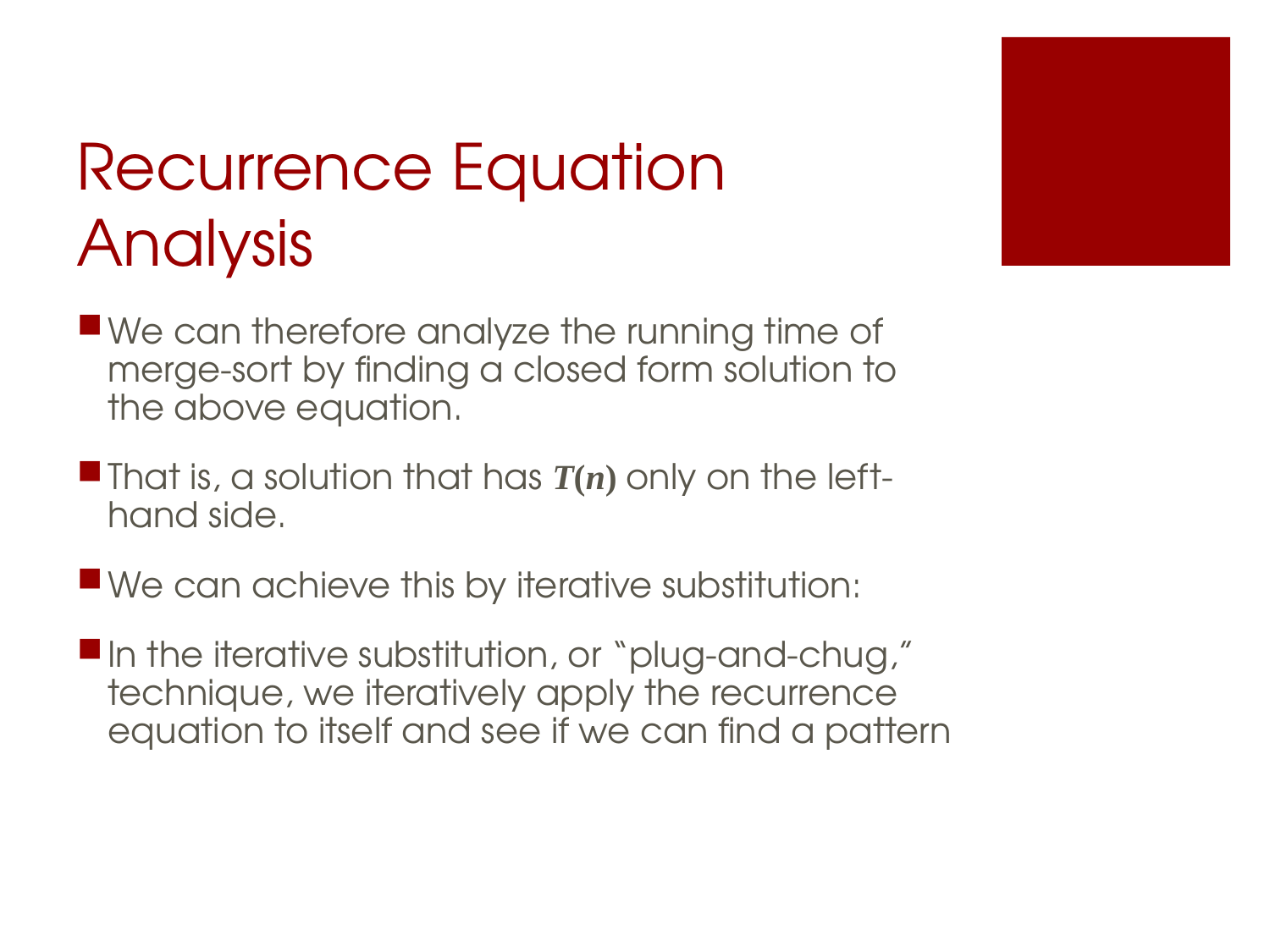

# Recurrence Equation Analysis
We can therefore analyze the running time of merge-sort by finding a closed form solution to the above equation.
That is, a solution that has T(n) only on the left-hand side.
We can achieve this by iterative substitution:
In the iterative substitution, or “plug-and-chug,” technique, we iteratively apply the recurrence equation to itself and see if we can find a pattern